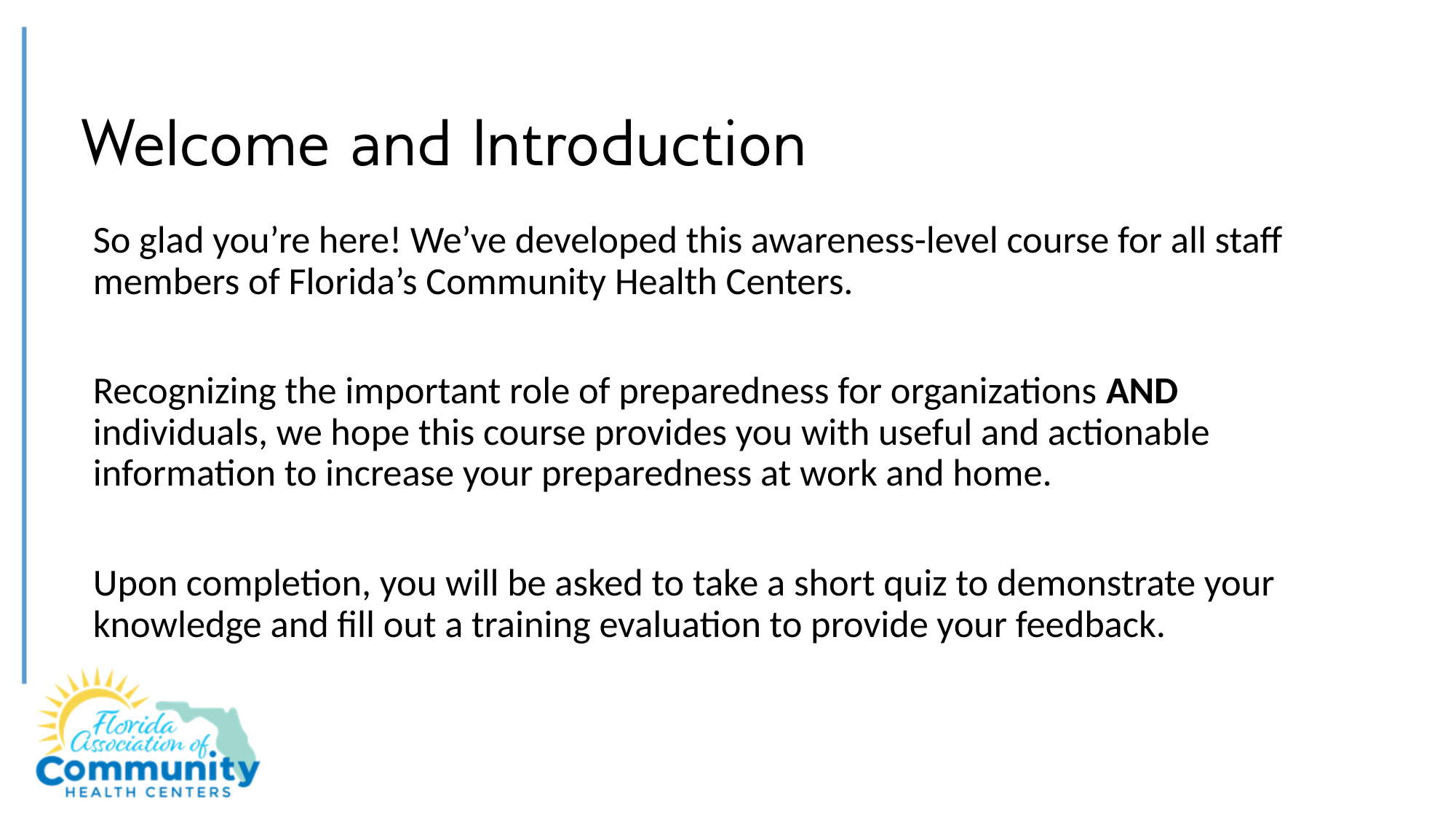

# Welcome and Introduction
So glad you’re here! We’ve developed this awareness-level course for all staff members of Florida’s Community Health Centers.

Recognizing the important role of preparedness for organizations AND individuals, we hope this course provides you with useful and actionable information to increase your preparedness at work and home.

Upon completion, you will be asked to take a short quiz to demonstrate your knowledge and fill out a training evaluation to provide your feedback.